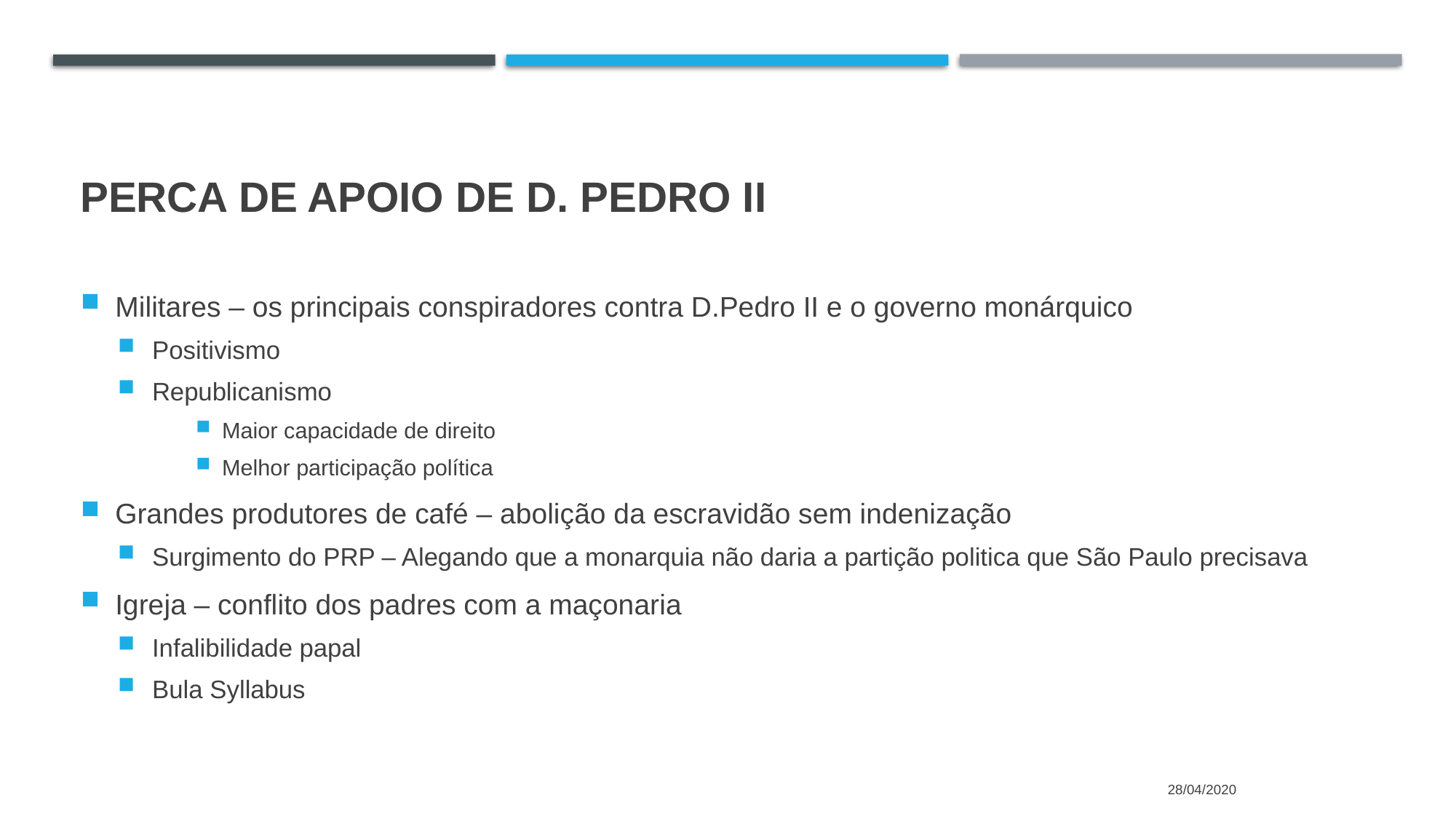

# Perca de apoio de d. Pedro Ii
Militares – os principais conspiradores contra D.Pedro II e o governo monárquico
Positivismo
Republicanismo
Maior capacidade de direito
Melhor participação política
Grandes produtores de café – abolição da escravidão sem indenização
Surgimento do PRP – Alegando que a monarquia não daria a partição politica que São Paulo precisava
Igreja – conflito dos padres com a maçonaria
Infalibilidade papal
Bula Syllabus

28/04/2020